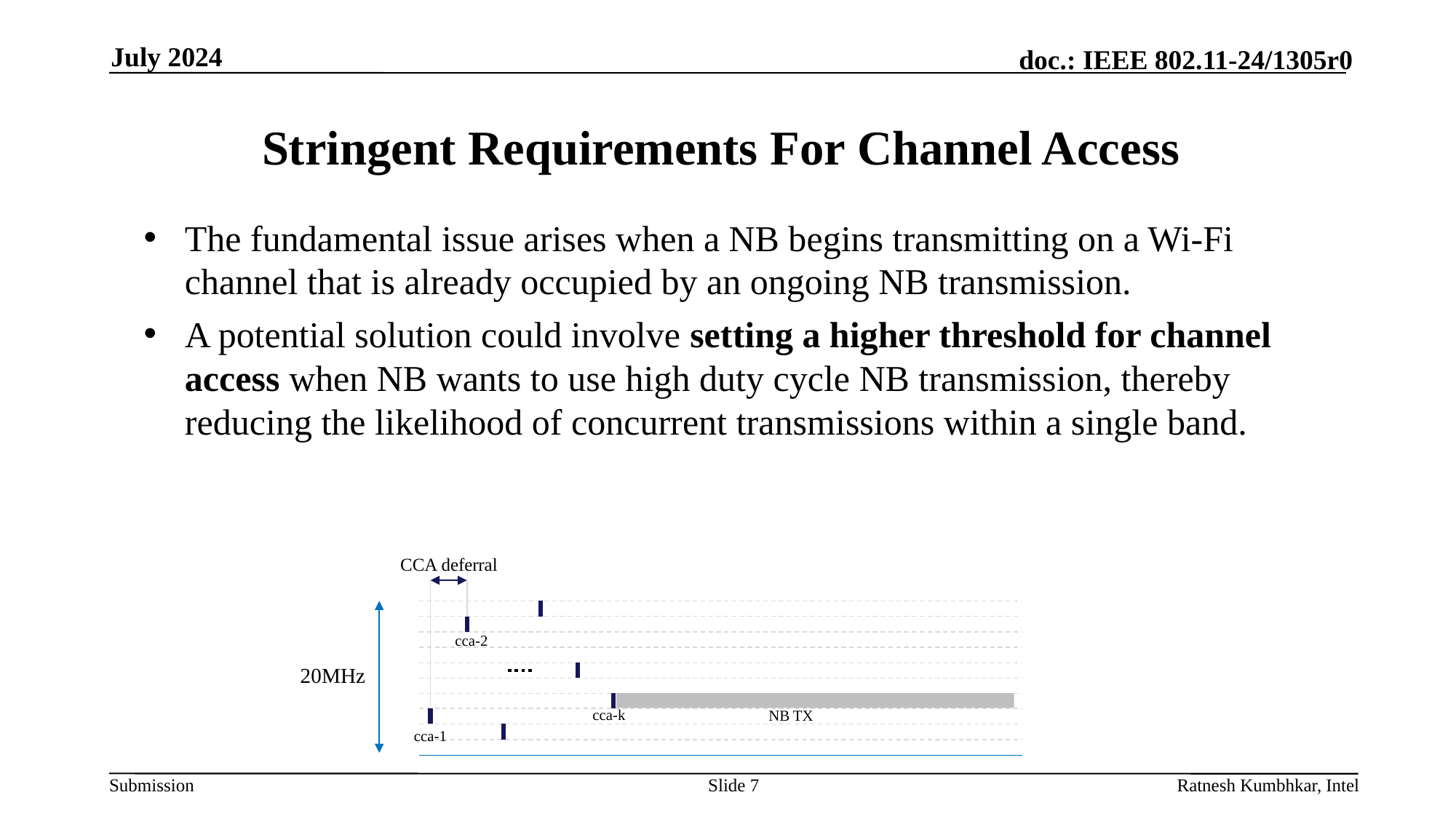

July 2024
# Stringent Requirements For Channel Access
The fundamental issue arises when a NB begins transmitting on a Wi-Fi channel that is already occupied by an ongoing NB transmission.
A potential solution could involve setting a higher threshold for channel access when NB wants to use high duty cycle NB transmission, thereby reducing the likelihood of concurrent transmissions within a single band.
CCA deferral
cca-2
20MHz

cca-k
NB TX
cca-1
Slide 7
Ratnesh Kumbhkar, Intel